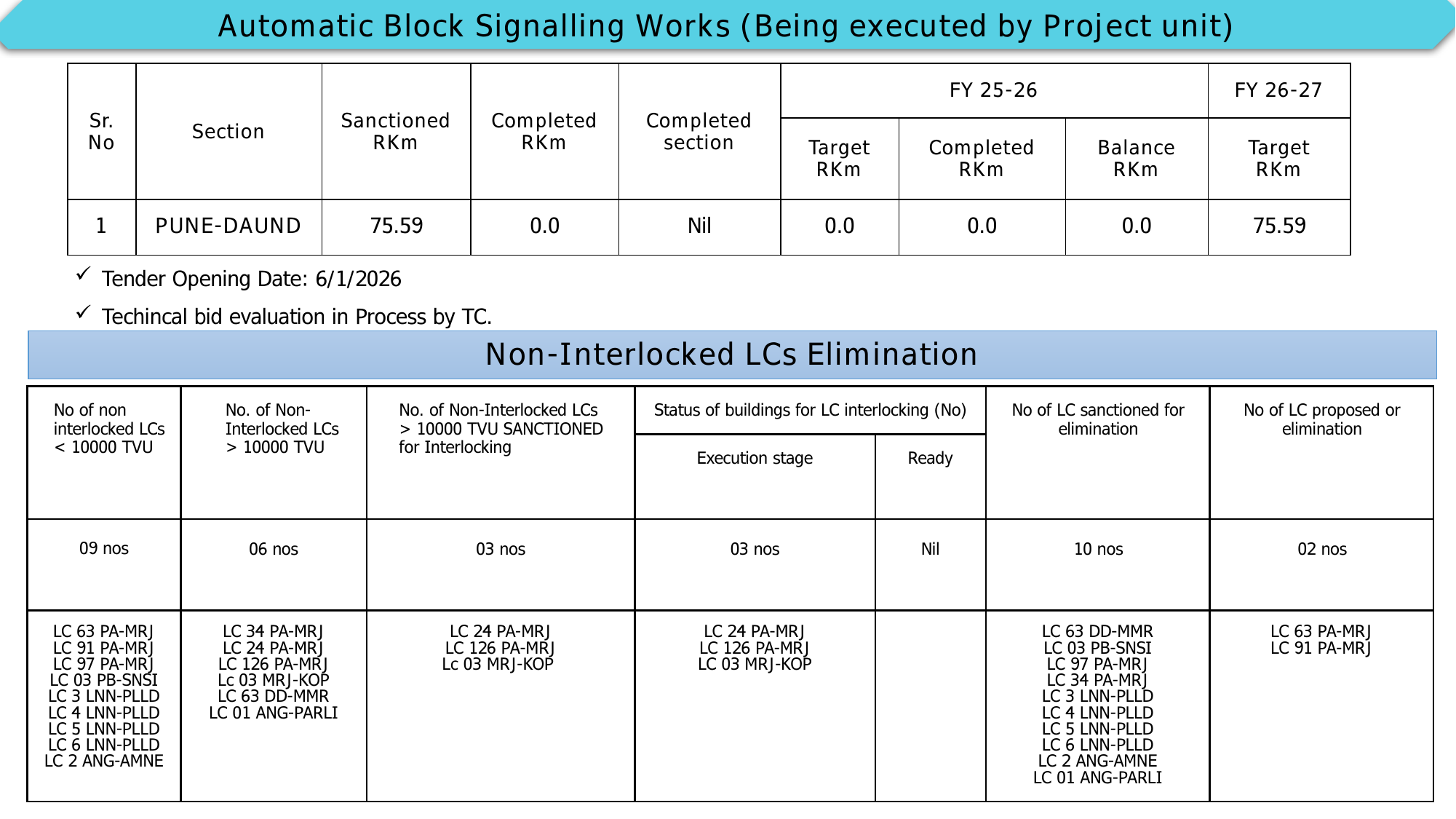

Automatic Block Signalling Works (Being executed by Project unit)
| Sr.No | Section | Sanctioned RKm | Completed RKm | Completed section | FY 25-26 |  |  | FY 26-27 |
| --- | --- | --- | --- | --- | --- | --- | --- | --- |
|  |  |  |  |  | Target RKm | Completed RKm | Balance RKm | Target RKm |
| 1 | PUNE-DAUND | 75.59 | 0.0 | Nil | 0.0 | 0.0 | 0.0 | 75.59 |
Tender Opening Date: 6/1/2026
Techincal bid evaluation in Process by TC.
Non-Interlocked LCs Elimination
| No of non interlocked LCs < 10000 TVU | No. of Non-Interlocked LCs > 10000 TVU | No. of Non-Interlocked LCs > 10000 TVU SANCTIONED for Interlocking | Status of buildings for LC interlocking (No) |  | No of LC sanctioned for elimination | No of LC proposed or elimination |
| --- | --- | --- | --- | --- | --- | --- |
|  |  |  | Execution stage | Ready |  |  |
| 09 nos | 06 nos | 03 nos | 03 nos | Nil | 10 nos | 02 nos |
| LC 63 PA-MRJ LC 91 PA-MRJ LC 97 PA-MRJ LC 03 PB-SNSI LC 3 LNN-PLLD LC 4 LNN-PLLD LC 5 LNN-PLLD LC 6 LNN-PLLD LC 2 ANG-AMNE | LC 34 PA-MRJ LC 24 PA-MRJ LC 126 PA-MRJ Lc 03 MRJ-KOP LC 63 DD-MMR LC 01 ANG-PARLI | LC 24 PA-MRJ LC 126 PA-MRJ Lc 03 MRJ-KOP | LC 24 PA-MRJ LC 126 PA-MRJ LC 03 MRJ-KOP |  | LC 63 DD-MMR LC 03 PB-SNSI LC 97 PA-MRJ LC 34 PA-MRJ LC 3 LNN-PLLD LC 4 LNN-PLLD LC 5 LNN-PLLD LC 6 LNN-PLLD LC 2 ANG-AMNE LC 01 ANG-PARLI | LC 63 PA-MRJ LC 91 PA-MRJ |